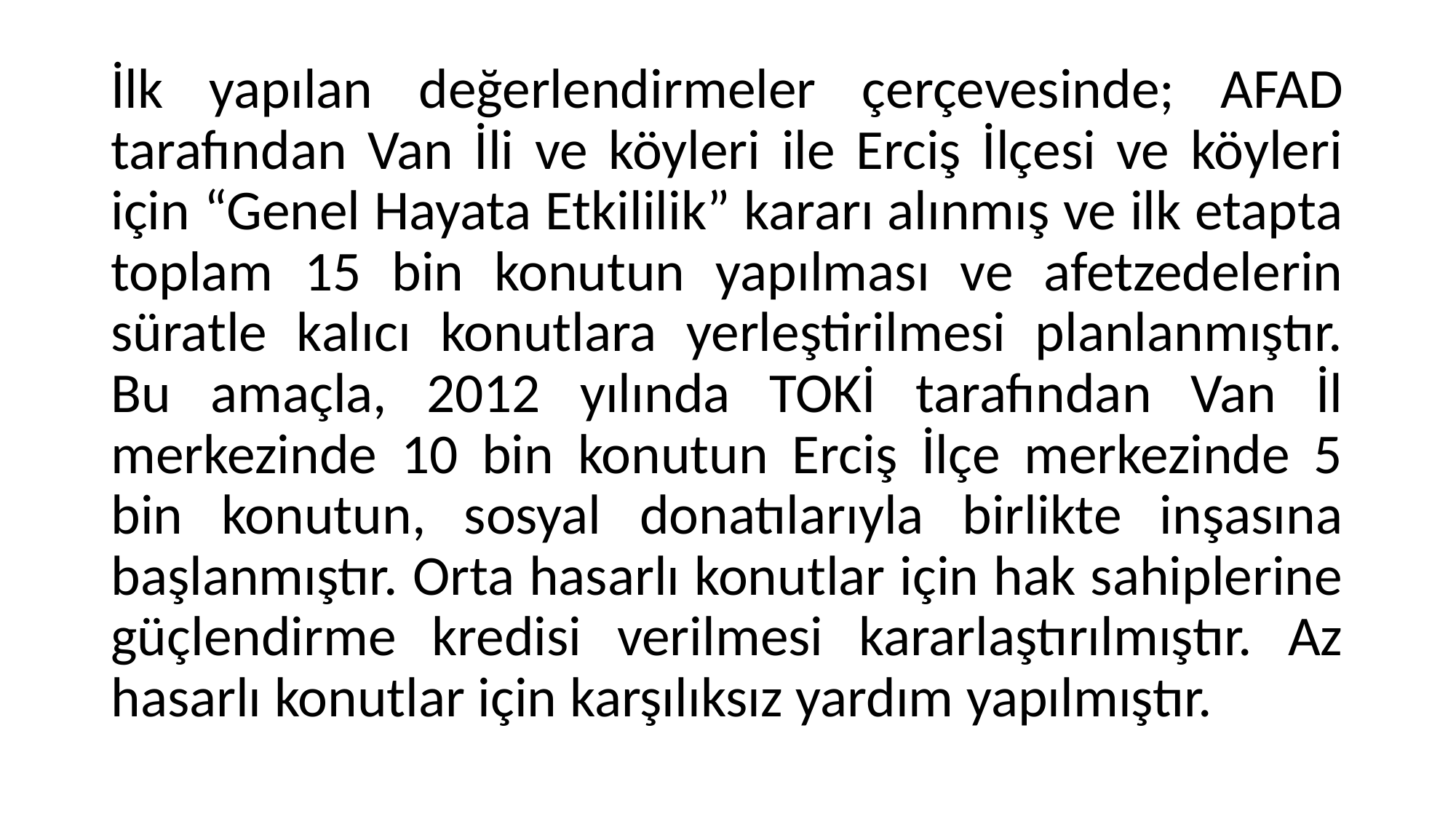

İlk yapılan değerlendirmeler çerçevesinde; AFAD tarafından Van İli ve köyleri ile Erciş İlçesi ve köyleri için “Genel Hayata Etkililik” kararı alınmış ve ilk etapta toplam 15 bin konutun yapılması ve afetzedelerin süratle kalıcı konutlara yerleştirilmesi planlanmıştır. Bu amaçla, 2012 yılında TOKİ tarafından Van İl merkezinde 10 bin konutun Erciş İlçe merkezinde 5 bin konutun, sosyal donatılarıyla birlikte inşasına başlanmıştır. Orta hasarlı konutlar için hak sahiplerine güçlendirme kredisi verilmesi kararlaştırılmıştır. Az hasarlı konutlar için karşılıksız yardım yapılmıştır.